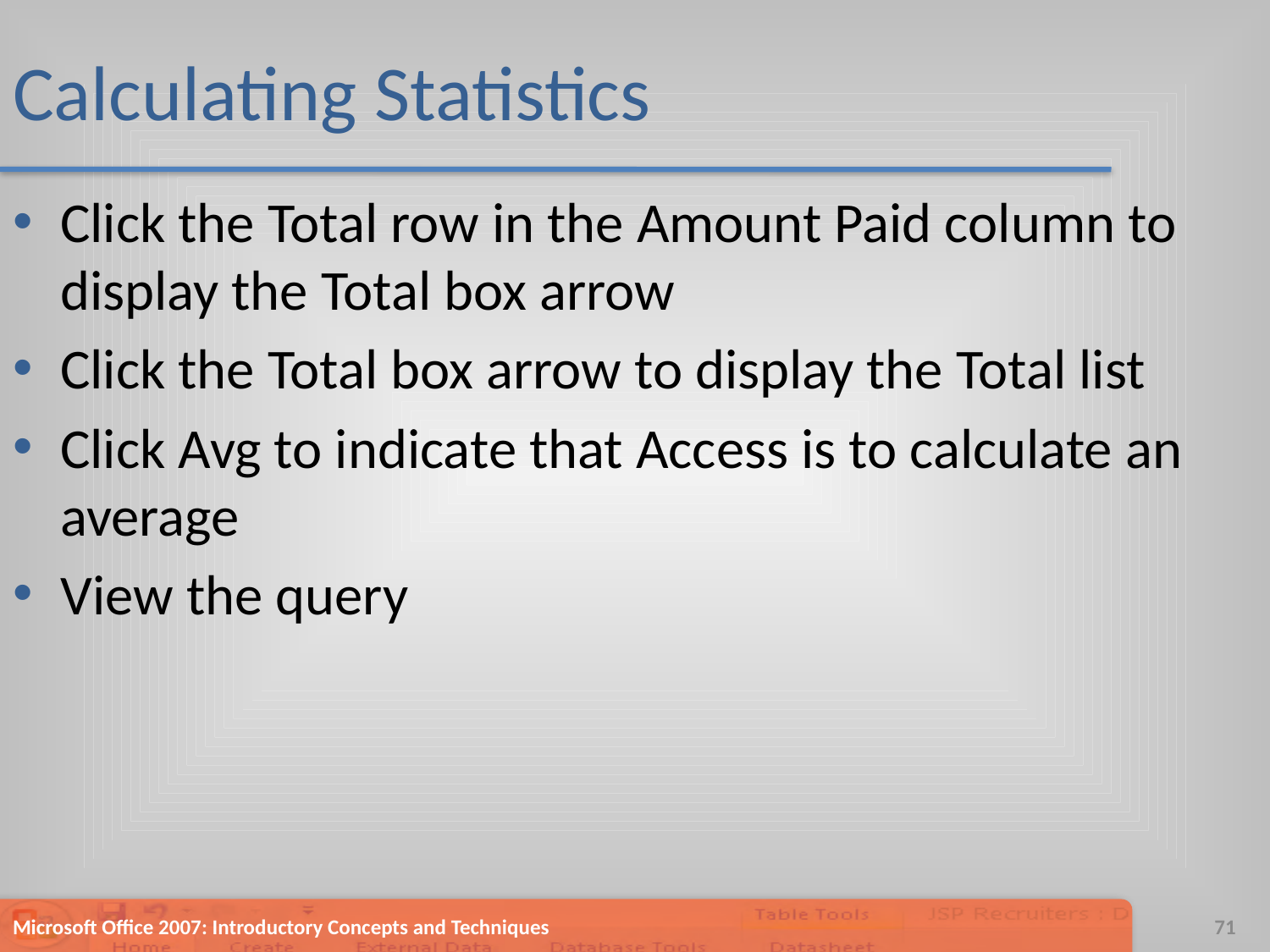

# Calculating Statistics
Click the Total row in the Amount Paid column to display the Total box arrow
Click the Total box arrow to display the Total list
Click Avg to indicate that Access is to calculate an average
View the query
Microsoft Office 2007: Introductory Concepts and Techniques
71